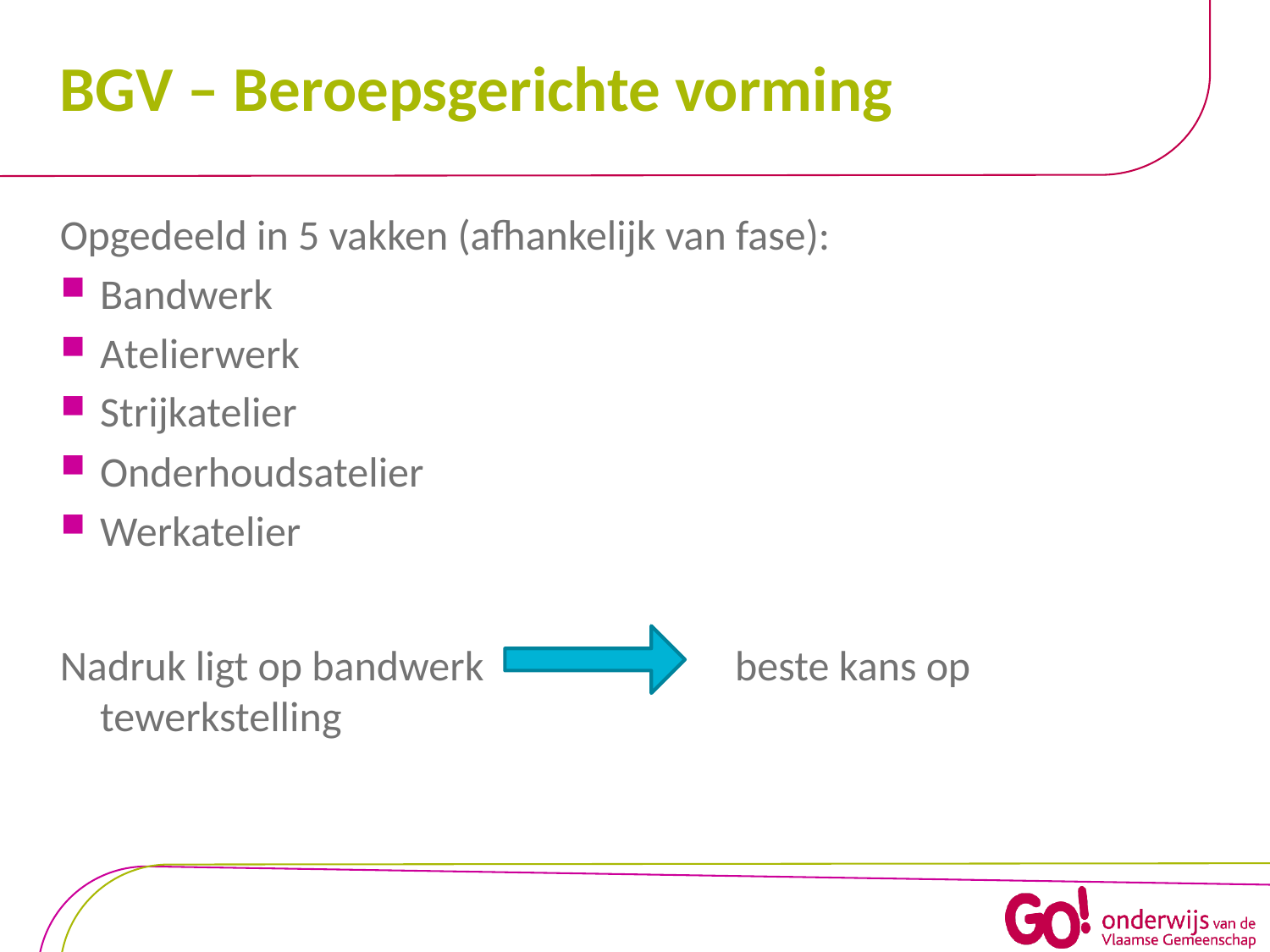

# BGV – Beroepsgerichte vorming
Opgedeeld in 5 vakken (afhankelijk van fase):
Bandwerk
Atelierwerk
Strijkatelier
Onderhoudsatelier
Werkatelier

Nadruk ligt op bandwerk		beste kans op tewerkstelling